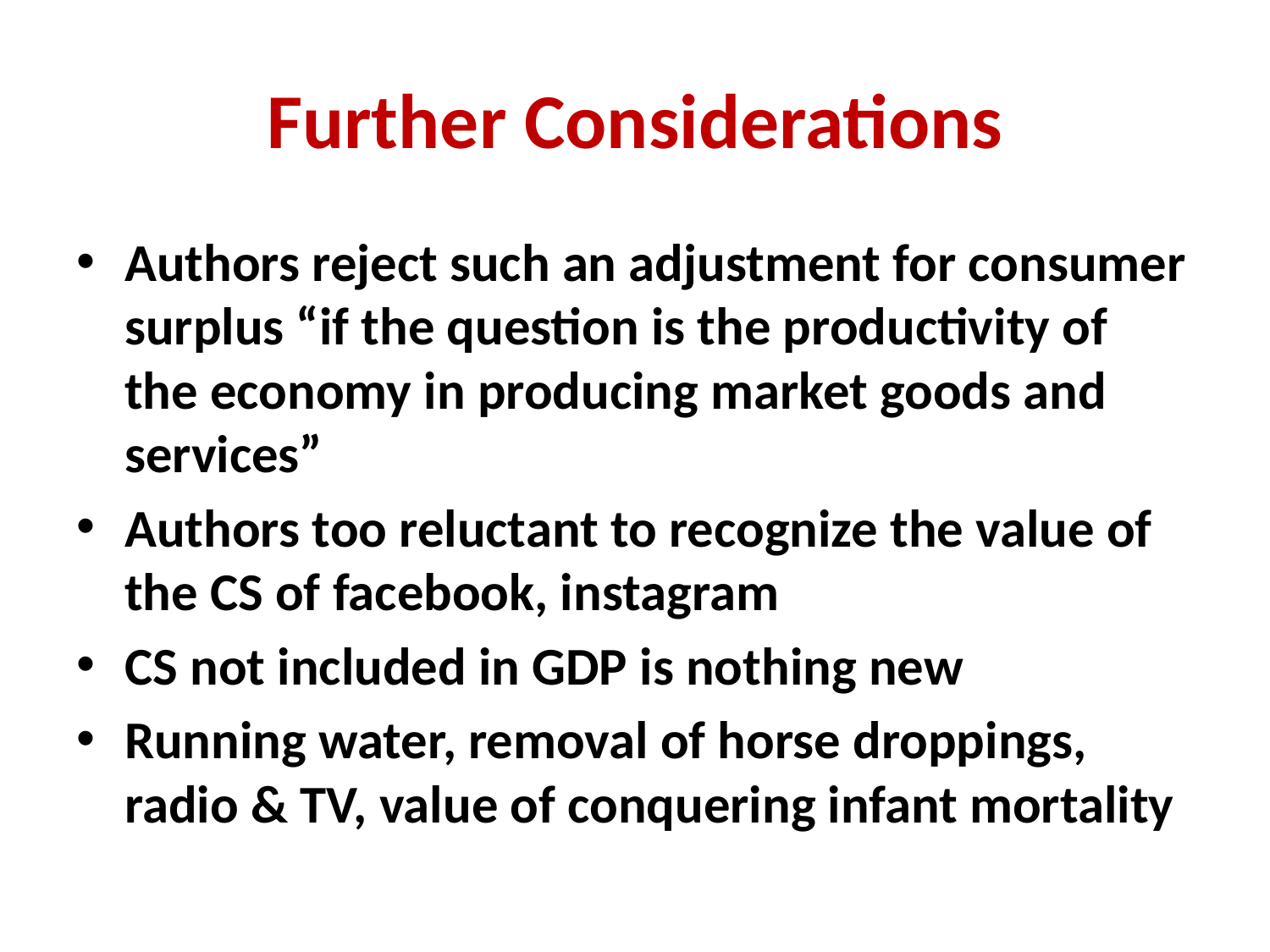

# Further Considerations
Authors reject such an adjustment for consumer surplus “if the question is the productivity of the economy in producing market goods and services”
Authors too reluctant to recognize the value of the CS of facebook, instagram
CS not included in GDP is nothing new
Running water, removal of horse droppings, radio & TV, value of conquering infant mortality